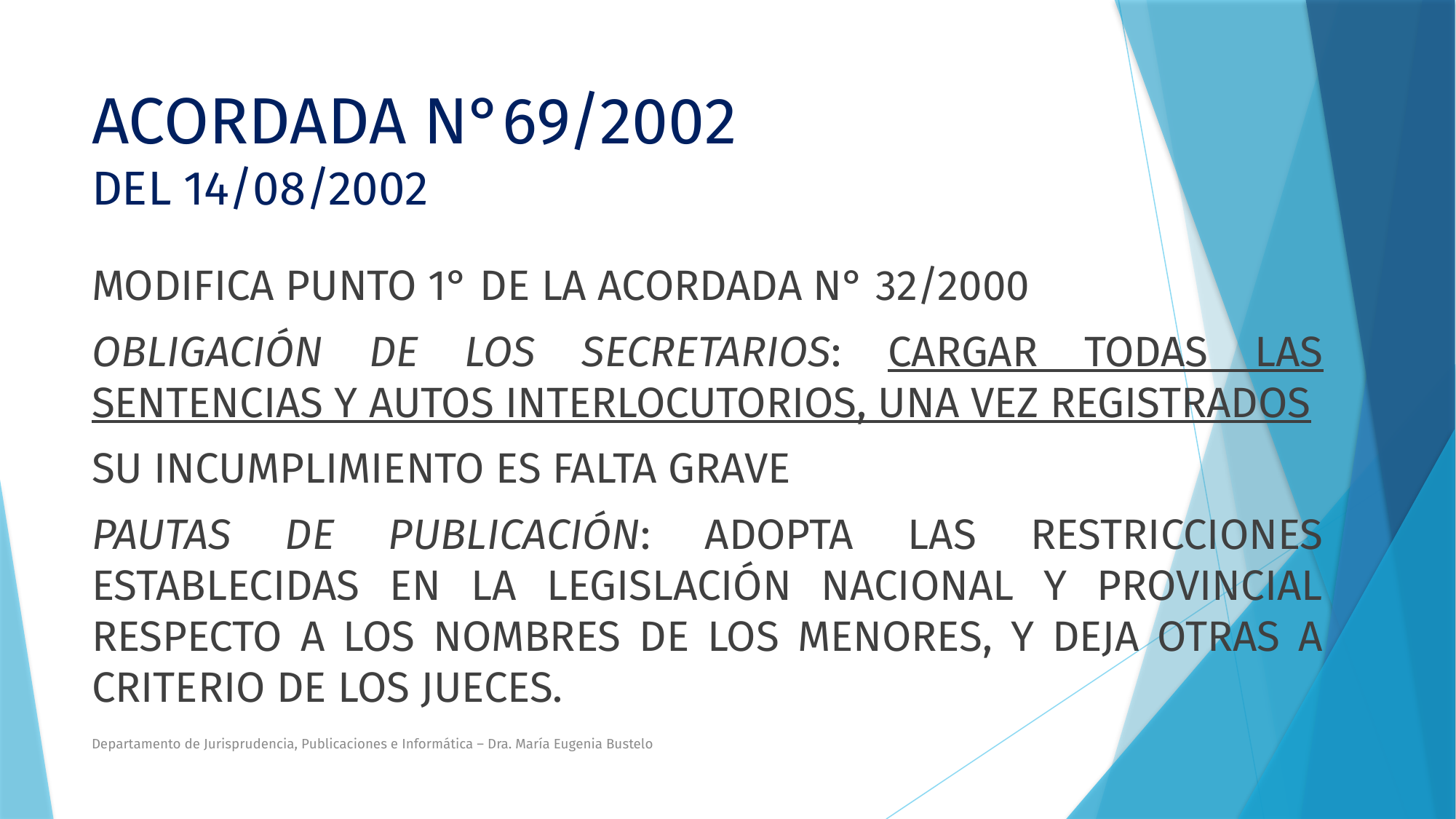

# ACORDADA N°69/2002 DEL 14/08/2002
MODIFICA PUNTO 1° DE LA ACORDADA N° 32/2000
OBLIGACIÓN DE LOS SECRETARIOS: CARGAR TODAS LAS SENTENCIAS Y AUTOS INTERLOCUTORIOS, UNA VEZ REGISTRADOS
SU INCUMPLIMIENTO ES FALTA GRAVE
PAUTAS DE PUBLICACIÓN: ADOPTA LAS RESTRICCIONES ESTABLECIDAS EN LA LEGISLACIÓN NACIONAL Y PROVINCIAL RESPECTO A LOS NOMBRES DE LOS MENORES, Y DEJA OTRAS A CRITERIO DE LOS JUECES.
Departamento de Jurisprudencia, Publicaciones e Informática – Dra. María Eugenia Bustelo